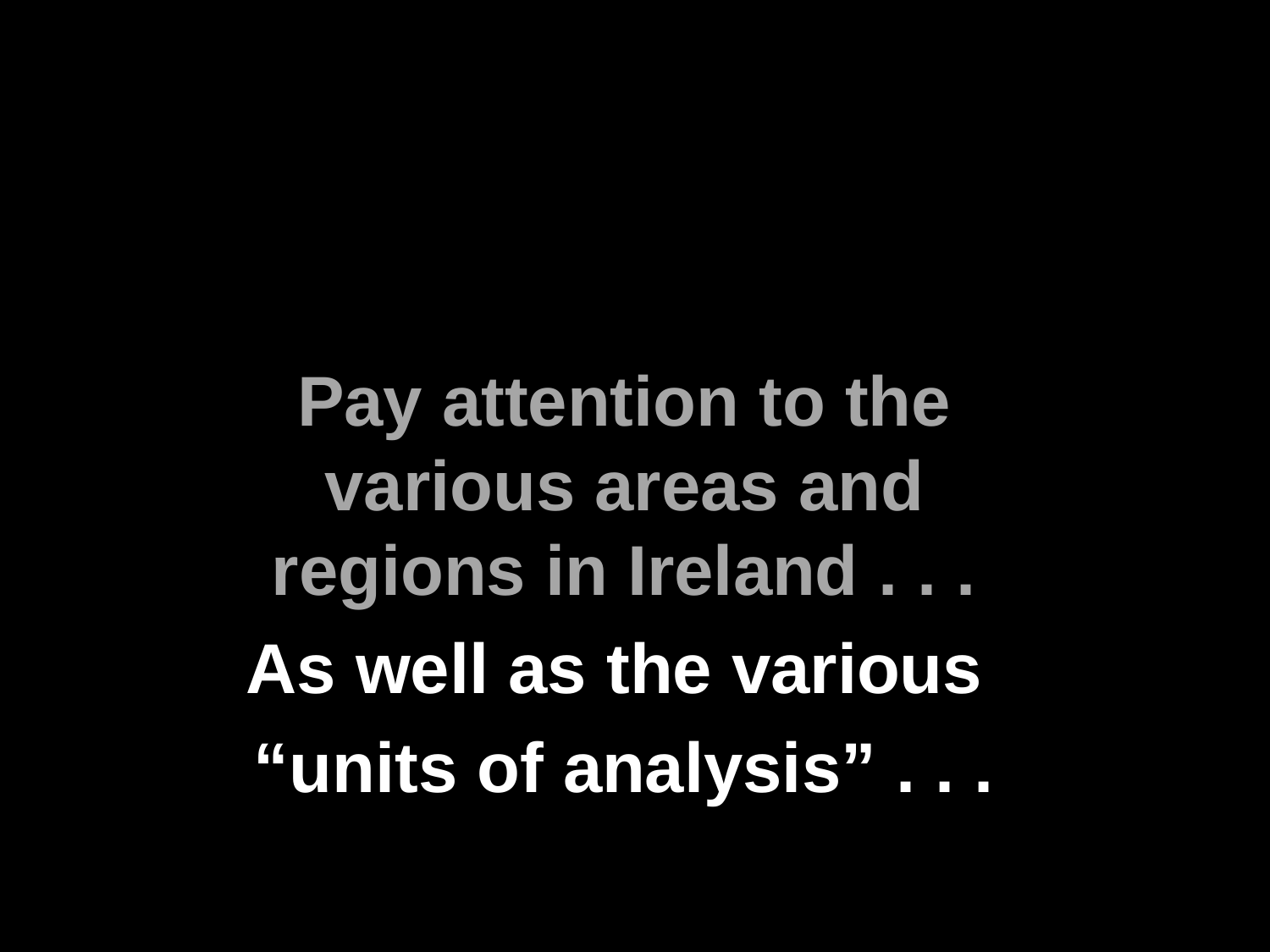

Pay attention to the various areas and regions in Ireland . . .
As well as the various
“units of analysis” . . .